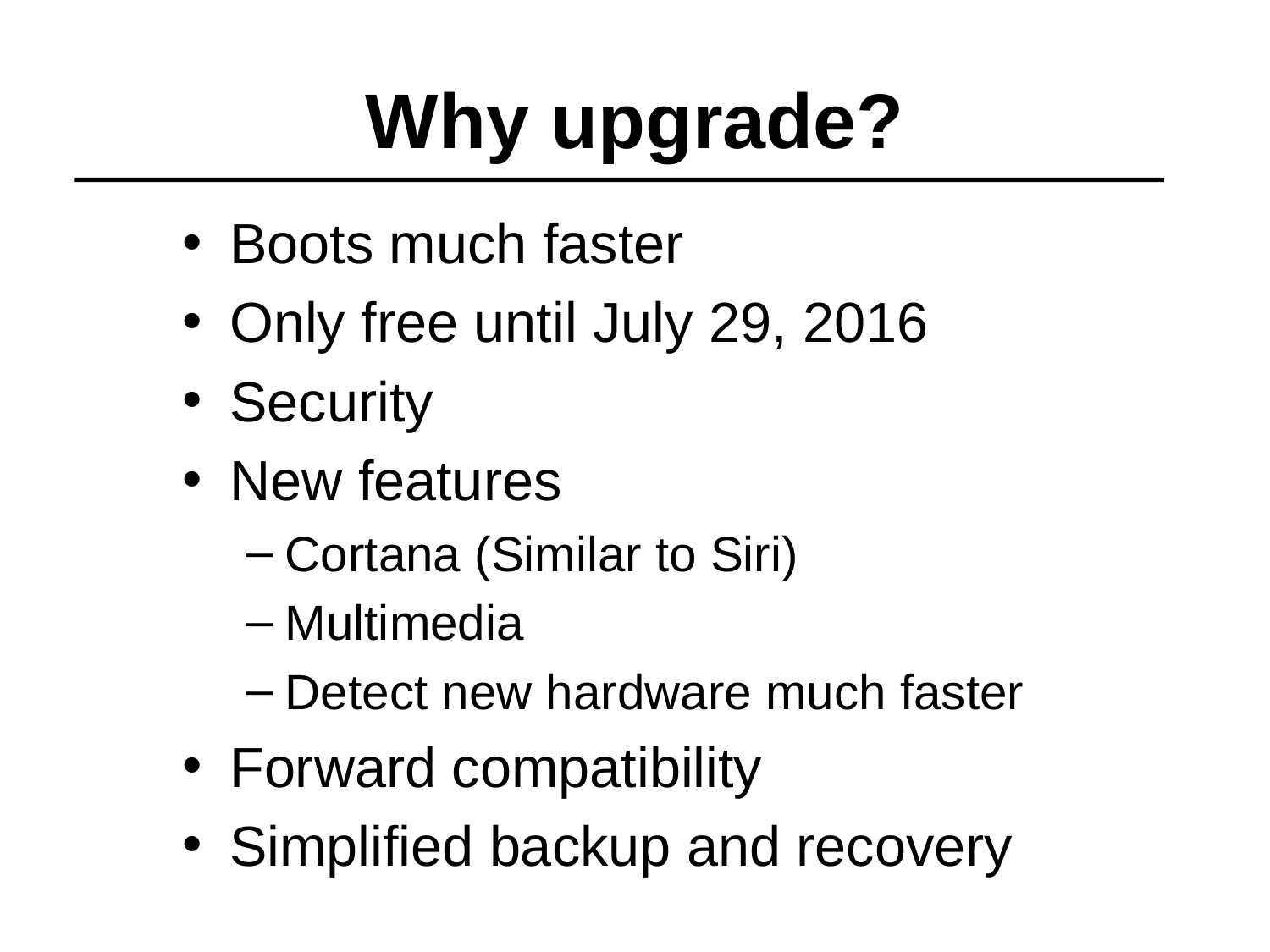

# Why upgrade?

Boots much faster
Only free until July 29, 2016
Security
New features
Cortana (Similar to Siri)
Multimedia
Detect new hardware much faster
Forward compatibility
Simplified backup and recovery